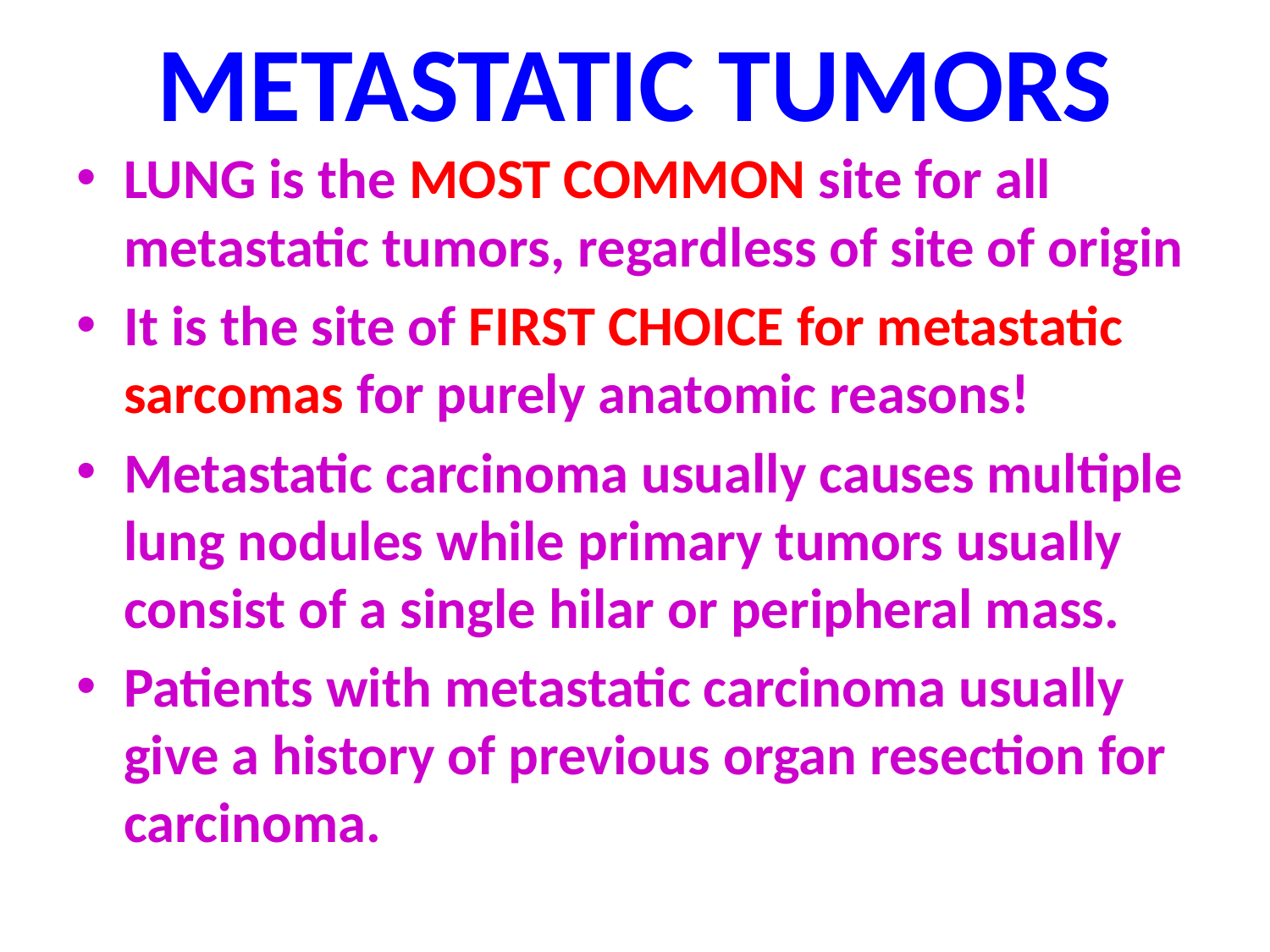

# METASTATIC TUMORS
LUNG is the MOST COMMON site for all metastatic tumors, regardless of site of origin
It is the site of FIRST CHOICE for metastatic sarcomas for purely anatomic reasons!
Metastatic carcinoma usually causes multiple lung nodules while primary tumors usually consist of a single hilar or peripheral mass.
Patients with metastatic carcinoma usually give a history of previous organ resection for carcinoma.